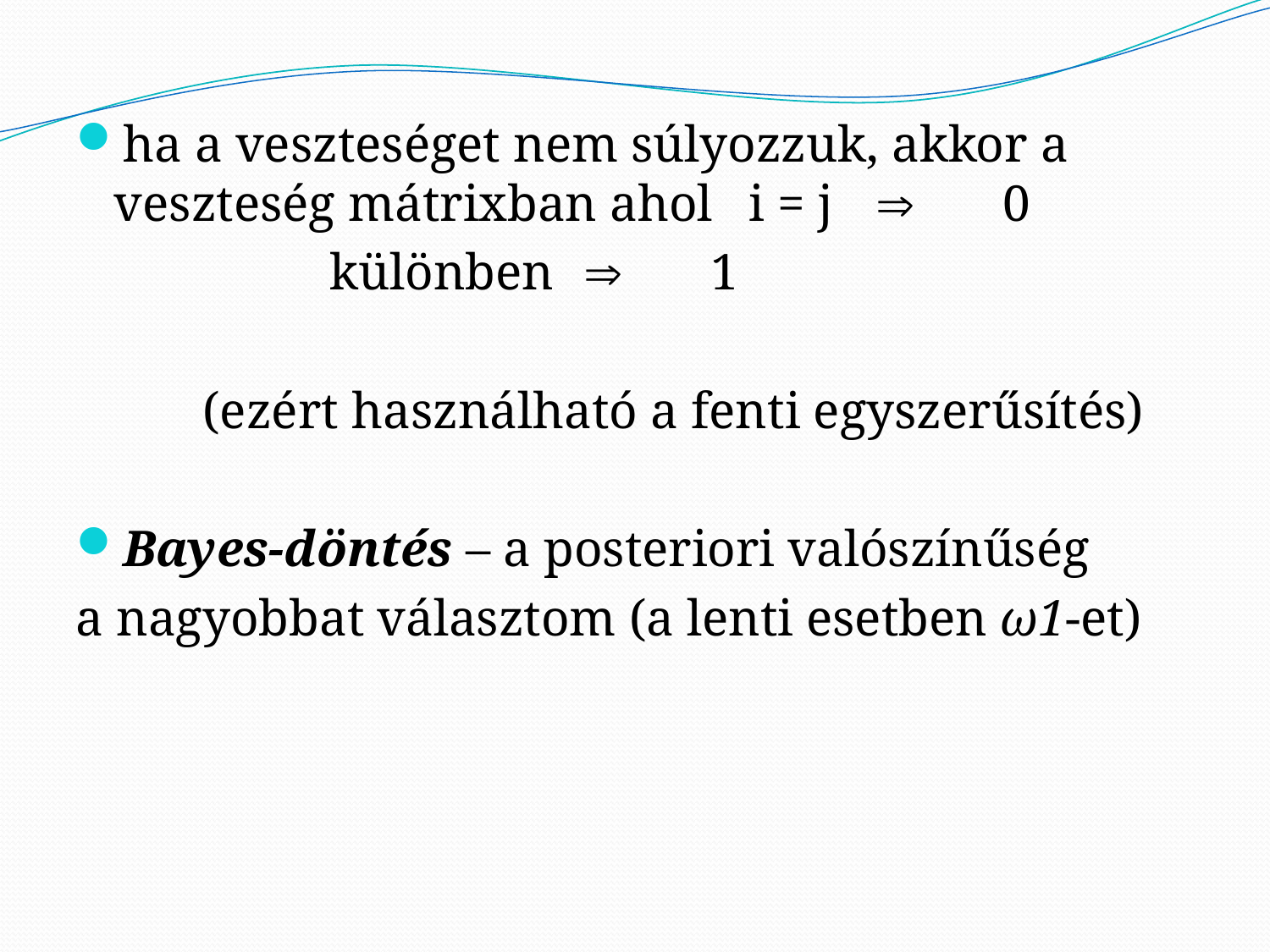

ha a veszteséget nem súlyozzuk, akkor a veszteség mátrixban ahol	i = j 	⇒ 	0
		különben	⇒ 	1

	(ezért használható a fenti egyszerűsítés)

Bayes-döntés – a posteriori valószínűség
a nagyobbat választom (a lenti esetben ω1-et)